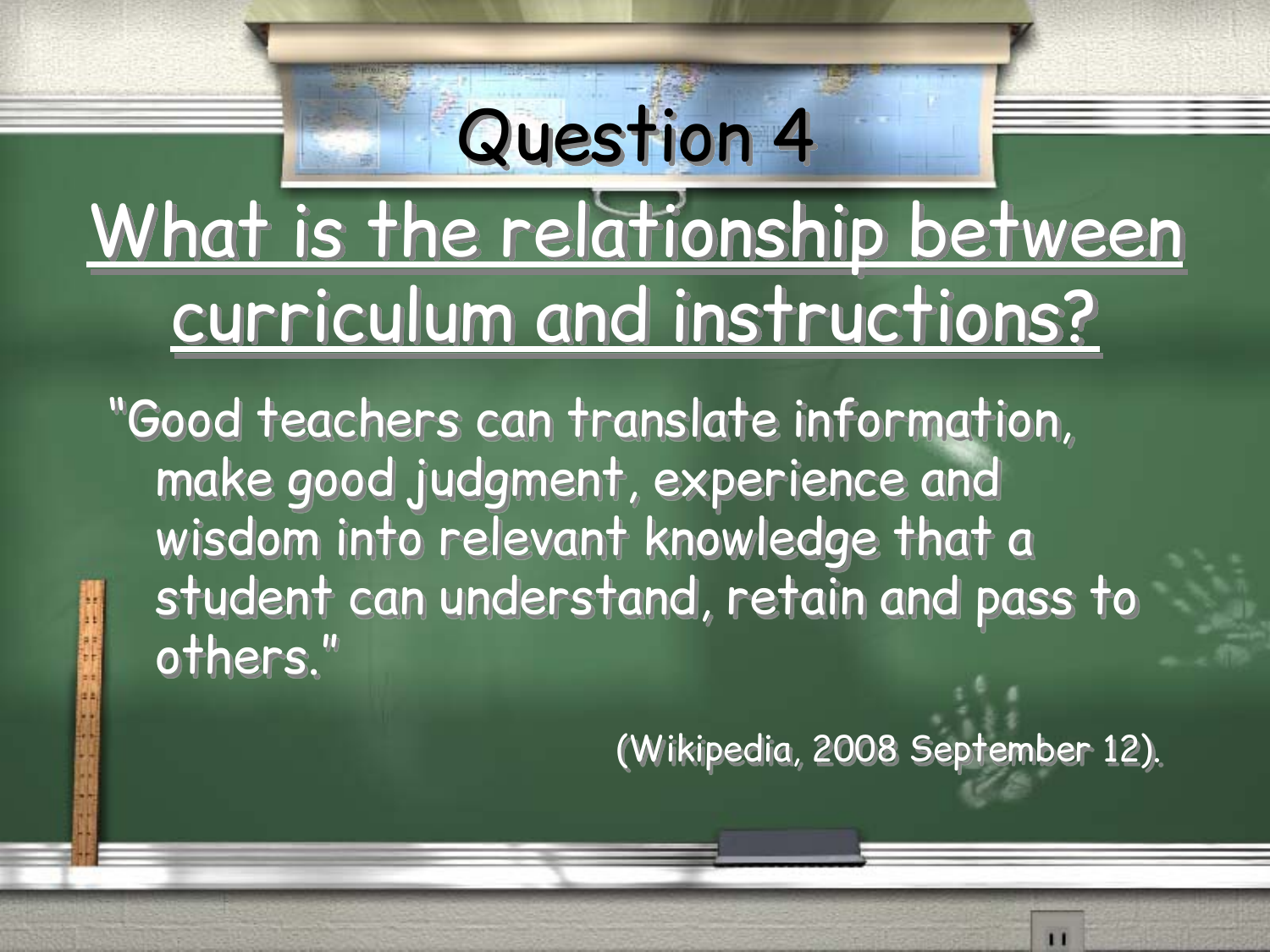

Question 4
# What is the relationship between curriculum and instructions?
“Good teachers can translate information, make good judgment, experience and wisdom into relevant knowledge that a student can understand, retain and pass to others.”

(Wikipedia, 2008 September 12).